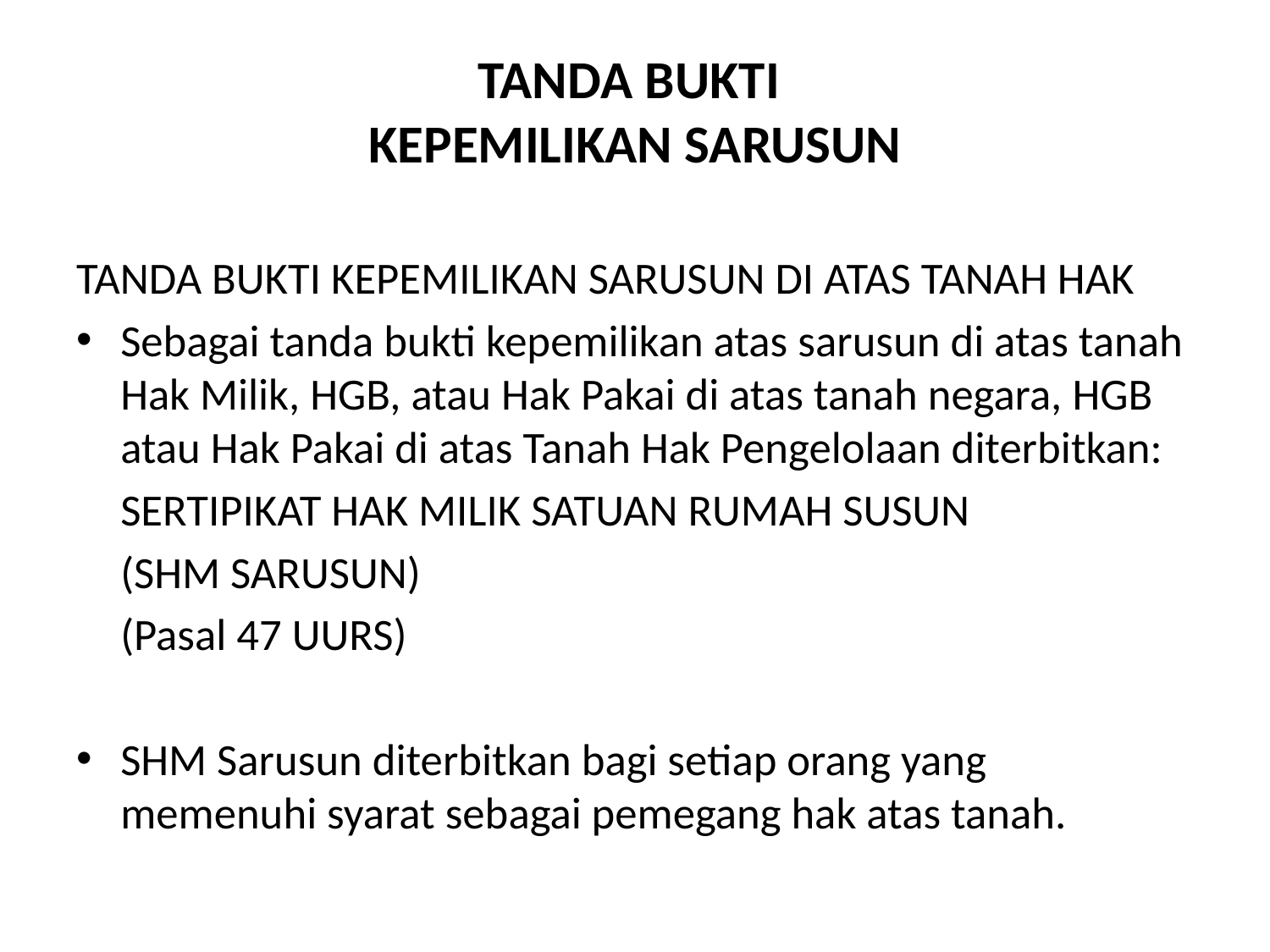

# TANDA BUKTI KEPEMILIKAN SARUSUN
TANDA BUKTI KEPEMILIKAN SARUSUN DI ATAS TANAH HAK
Sebagai tanda bukti kepemilikan atas sarusun di atas tanah Hak Milik, HGB, atau Hak Pakai di atas tanah negara, HGB atau Hak Pakai di atas Tanah Hak Pengelolaan diterbitkan:
	SERTIPIKAT HAK MILIK SATUAN RUMAH SUSUN
	(SHM SARUSUN)
	(Pasal 47 UURS)

SHM Sarusun diterbitkan bagi setiap orang yang memenuhi syarat sebagai pemegang hak atas tanah.